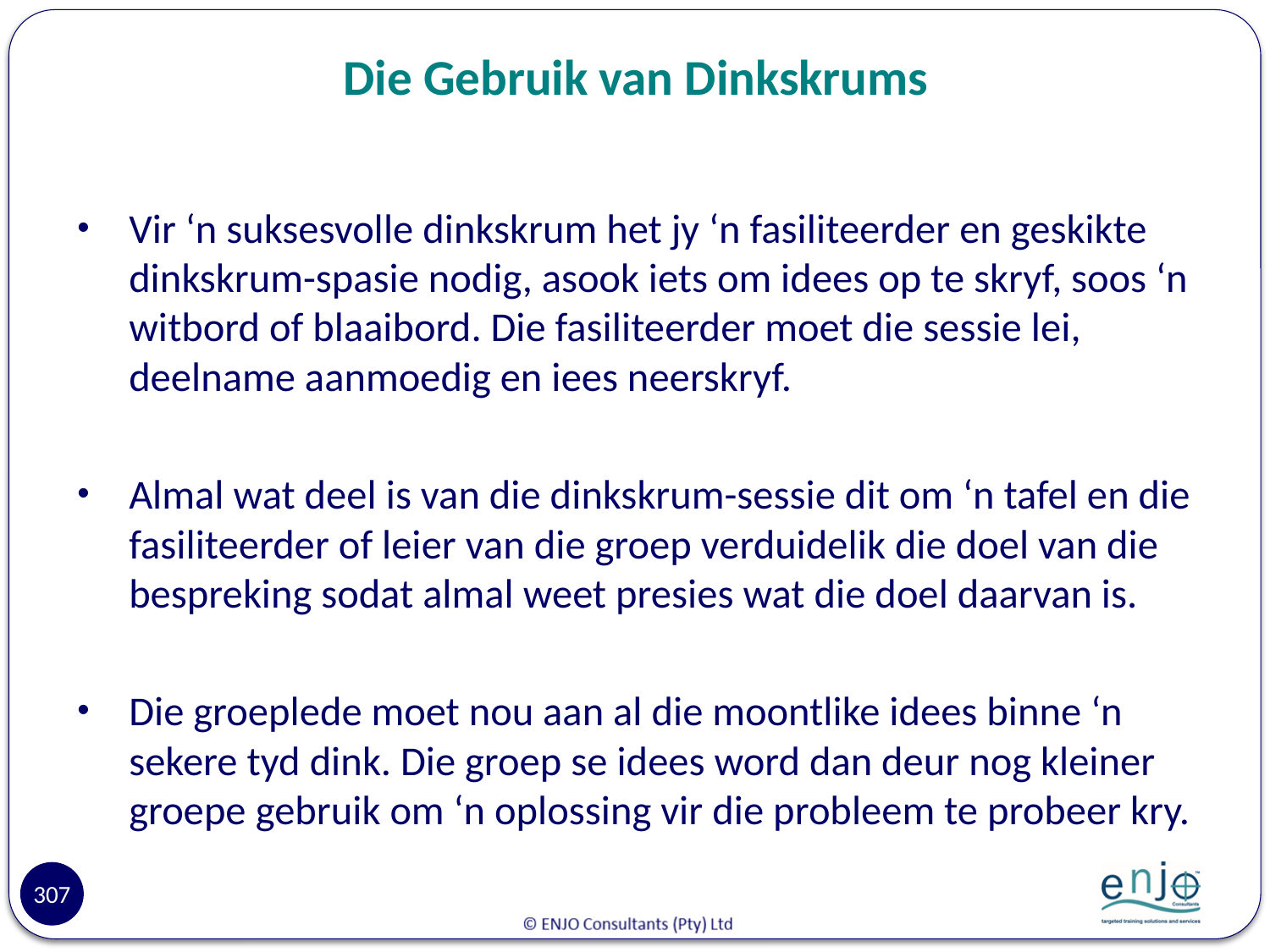

# Die Gebruik van Dinkskrums
Vir ‘n suksesvolle dinkskrum het jy ‘n fasiliteerder en geskikte dinkskrum-spasie nodig, asook iets om idees op te skryf, soos ‘n witbord of blaaibord. Die fasiliteerder moet die sessie lei, deelname aanmoedig en iees neerskryf.

Almal wat deel is van die dinkskrum-sessie dit om ‘n tafel en die fasiliteerder of leier van die groep verduidelik die doel van die bespreking sodat almal weet presies wat die doel daarvan is.

Die groeplede moet nou aan al die moontlike idees binne ‘n sekere tyd dink. Die groep se idees word dan deur nog kleiner groepe gebruik om ‘n oplossing vir die probleem te probeer kry.

307